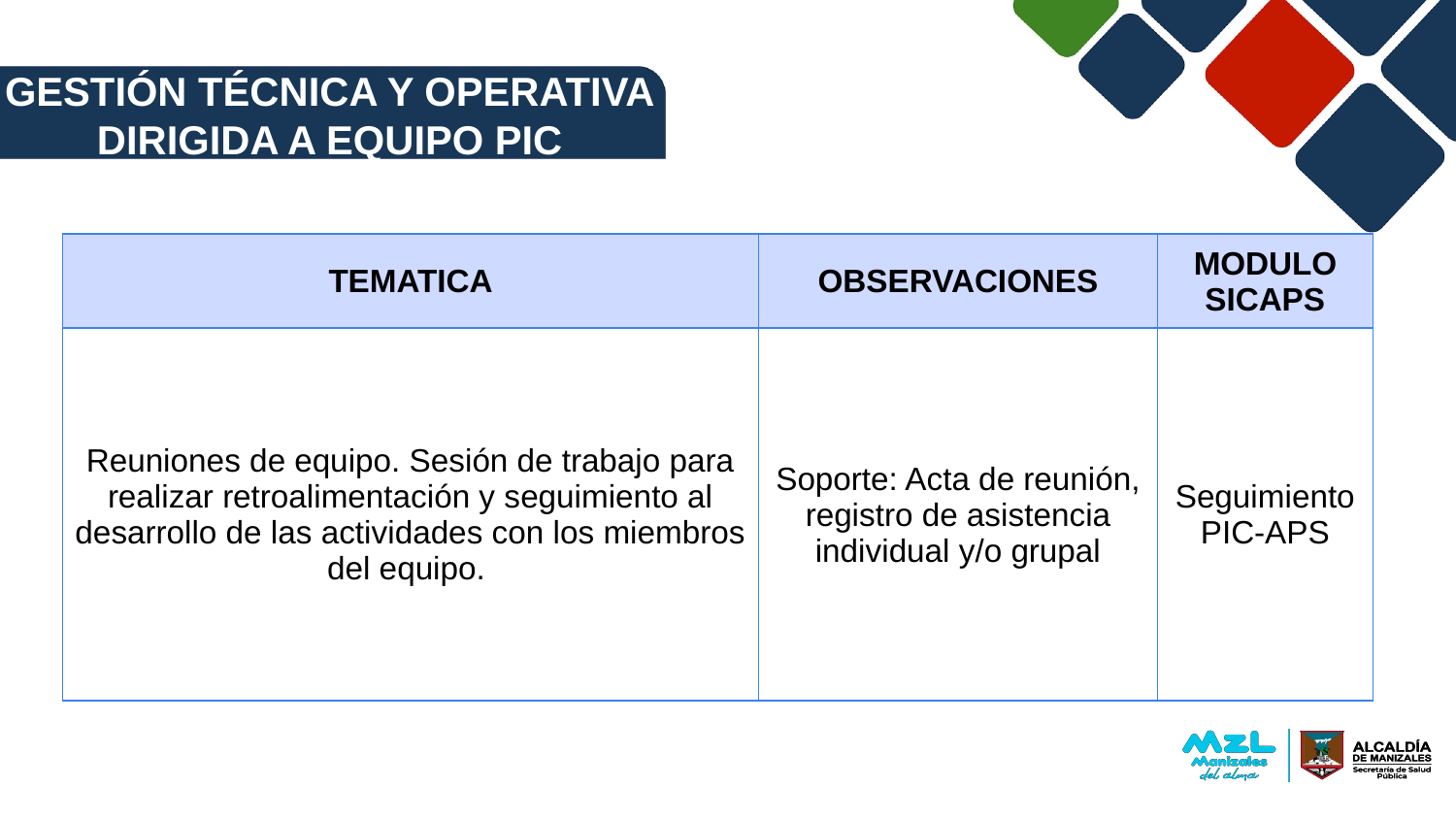

GESTIÓN TÉCNICA Y OPERATIVA
DIRIGIDA A EQUIPO PIC
| TEMATICA | OBSERVACIONES | MODULO SICAPS |
| --- | --- | --- |
| Reuniones de equipo. Sesión de trabajo para realizar retroalimentación y seguimiento al desarrollo de las actividades con los miembros del equipo. | Soporte: Acta de reunión, registro de asistencia individual y/o grupal | Seguimiento PIC-APS |